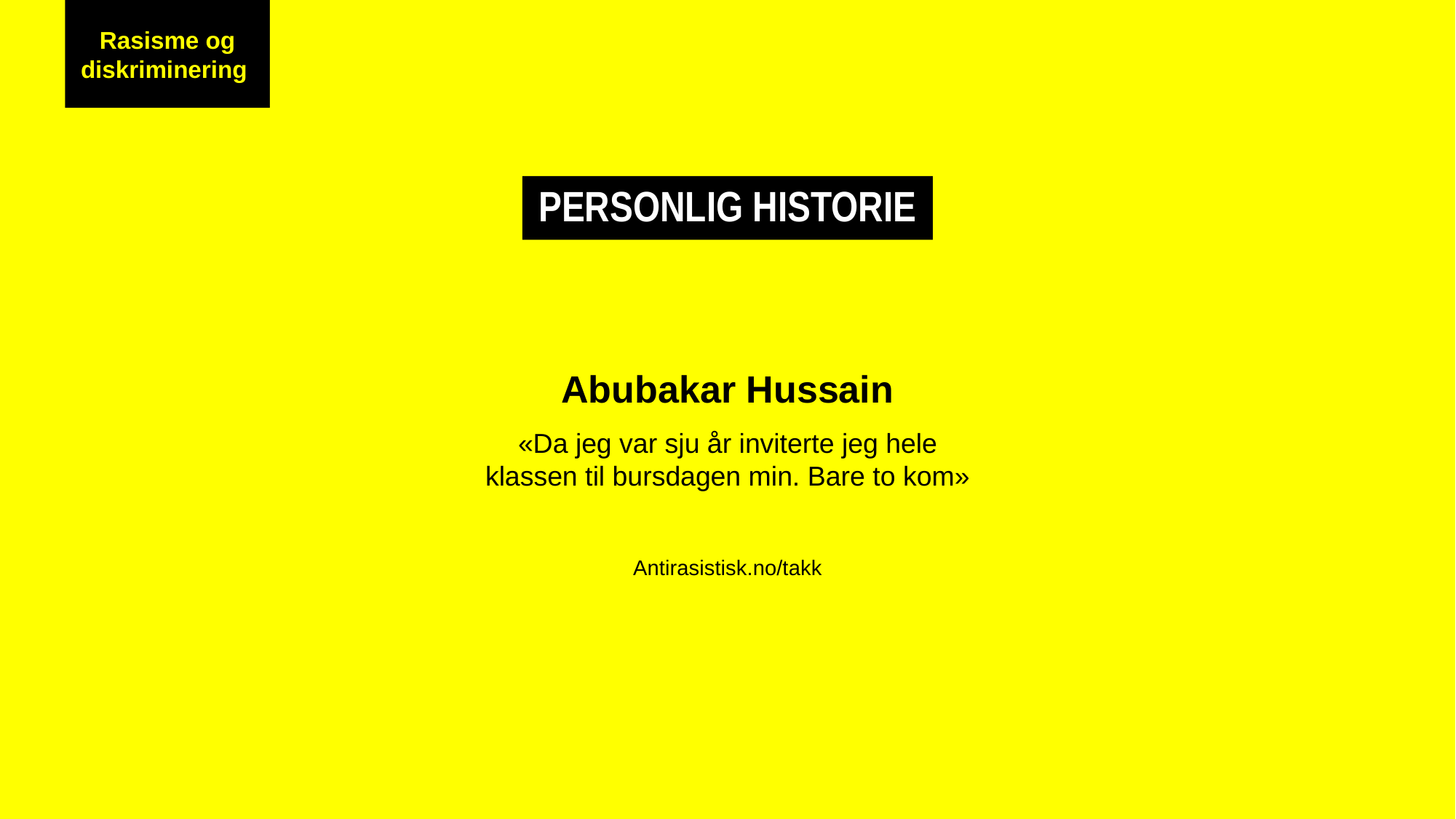

Rasisme og diskriminering
Rasisme og diskriminering
PERSONLIG HISTORIE
Abubakar Hussain
«Da jeg var sju år inviterte jeg hele klassen til bursdagen min. Bare to kom»

Antirasistisk.no/takk